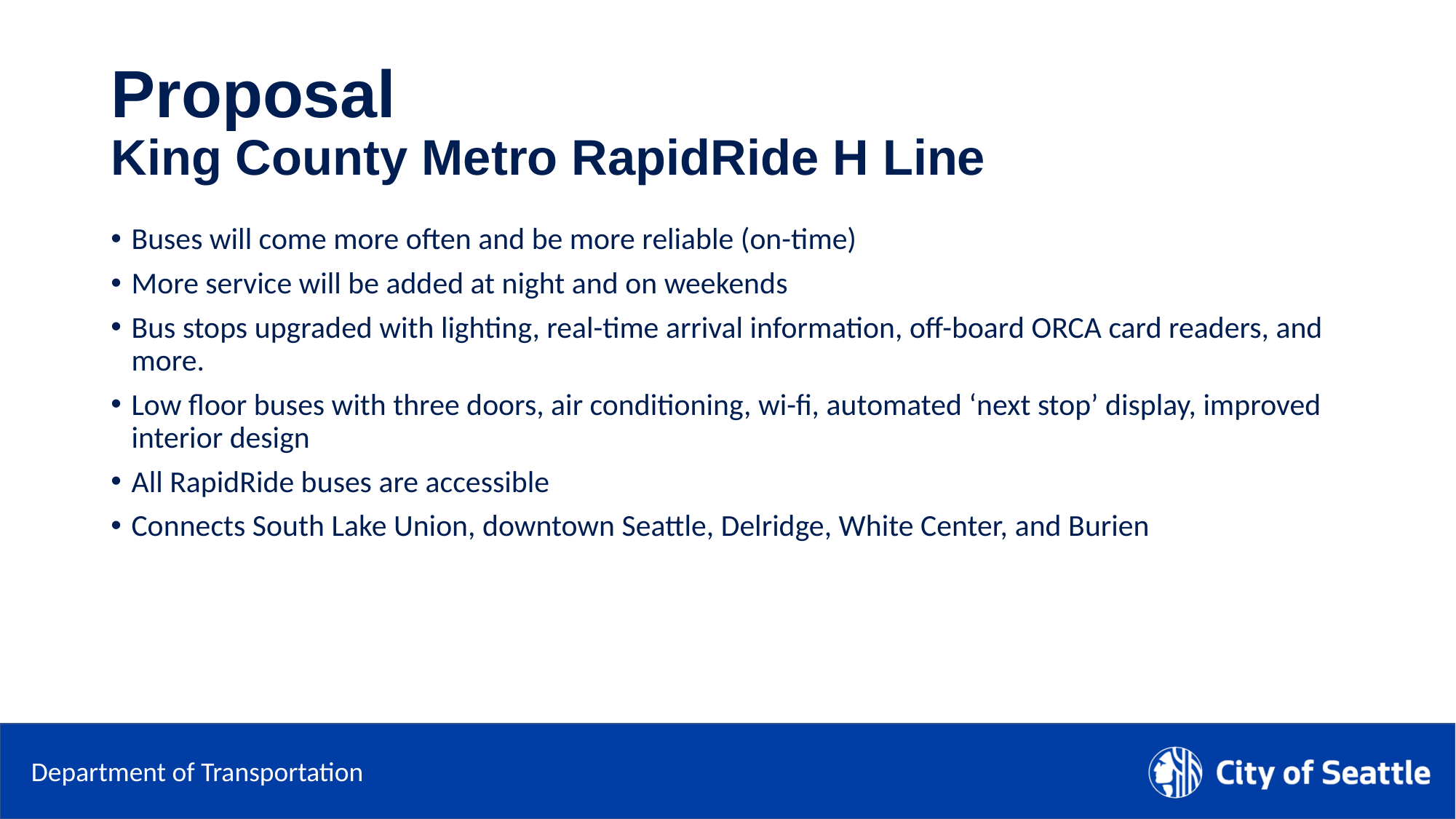

# Proposal King County Metro RapidRide H Line
Buses will come more often and be more reliable (on-time)
More service will be added at night and on weekends
Bus stops upgraded with lighting, real-time arrival information, off-board ORCA card readers, and more.
Low floor buses with three doors, air conditioning, wi-fi, automated ‘next stop’ display, improved interior design
All RapidRide buses are accessible
Connects South Lake Union, downtown Seattle, Delridge, White Center, and Burien